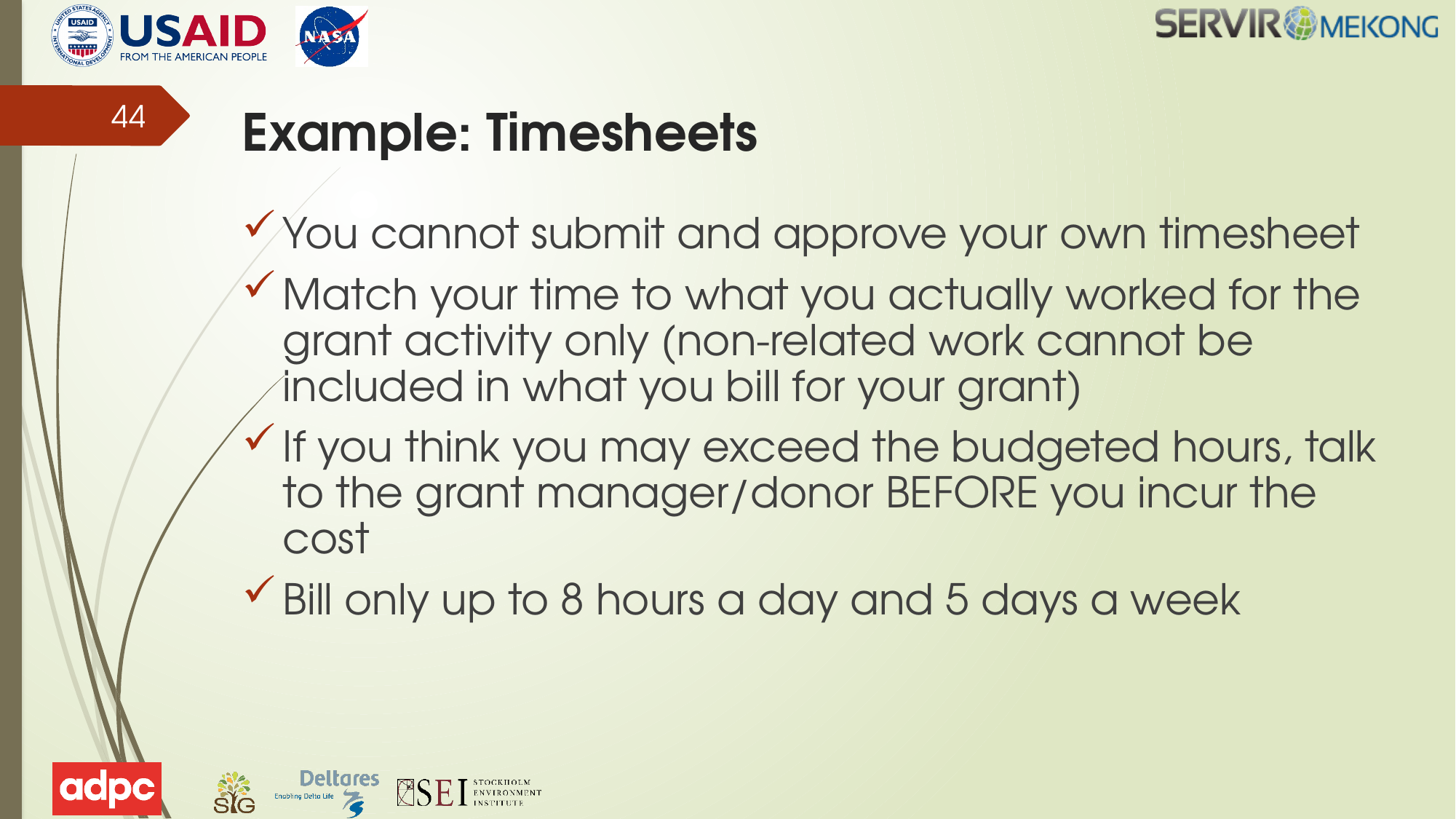

44
# Example: Timesheets
You cannot submit and approve your own timesheet
Match your time to what you actually worked for the grant activity only (non-related work cannot be included in what you bill for your grant)
If you think you may exceed the budgeted hours, talk to the grant manager/donor BEFORE you incur the cost
Bill only up to 8 hours a day and 5 days a week